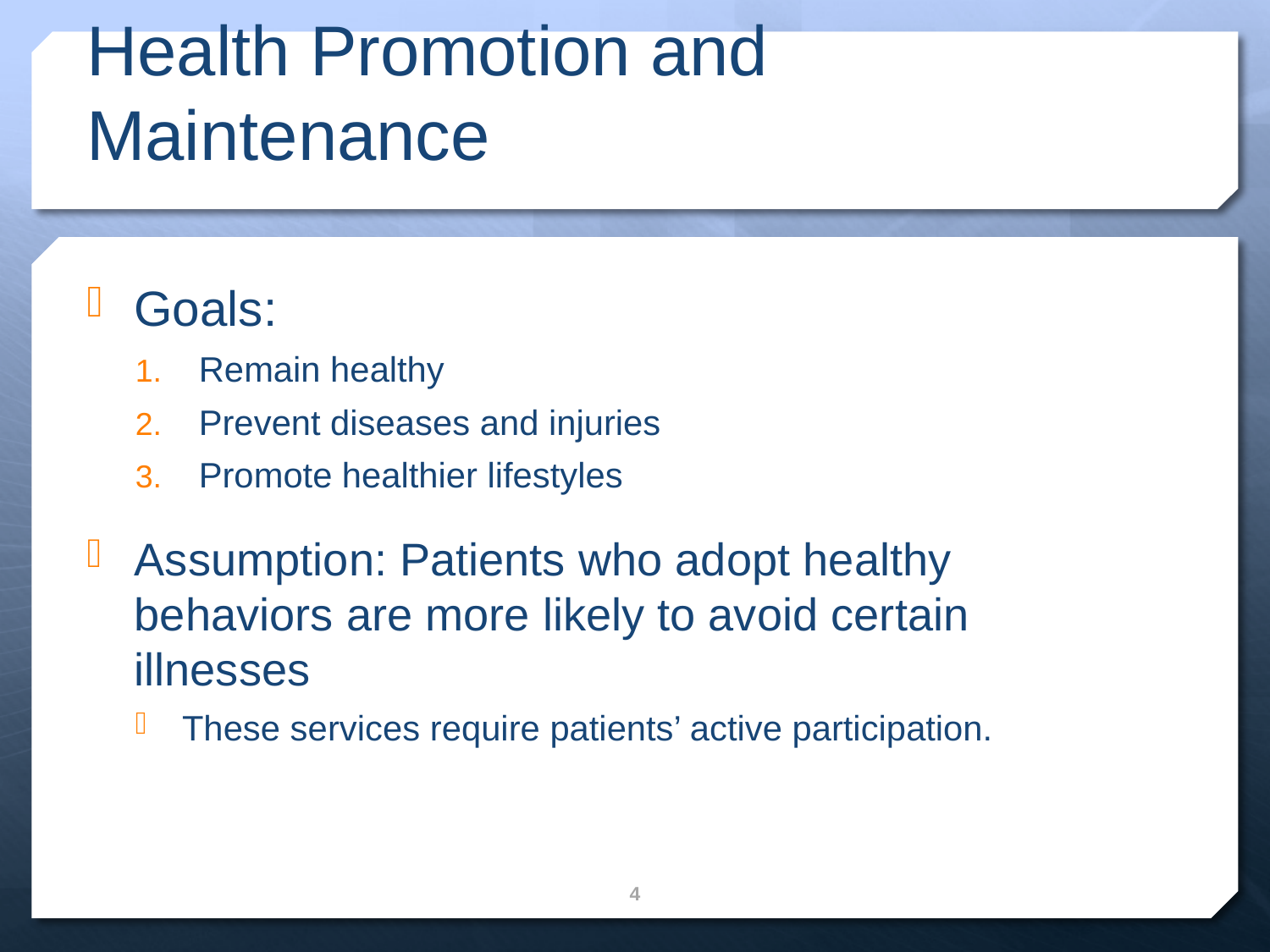

# Health Promotion and Maintenance
Goals:
Remain healthy
Prevent diseases and injuries
Promote healthier lifestyles
Assumption: Patients who adopt healthy behaviors are more likely to avoid certain illnesses
These services require patients’ active participation.

4